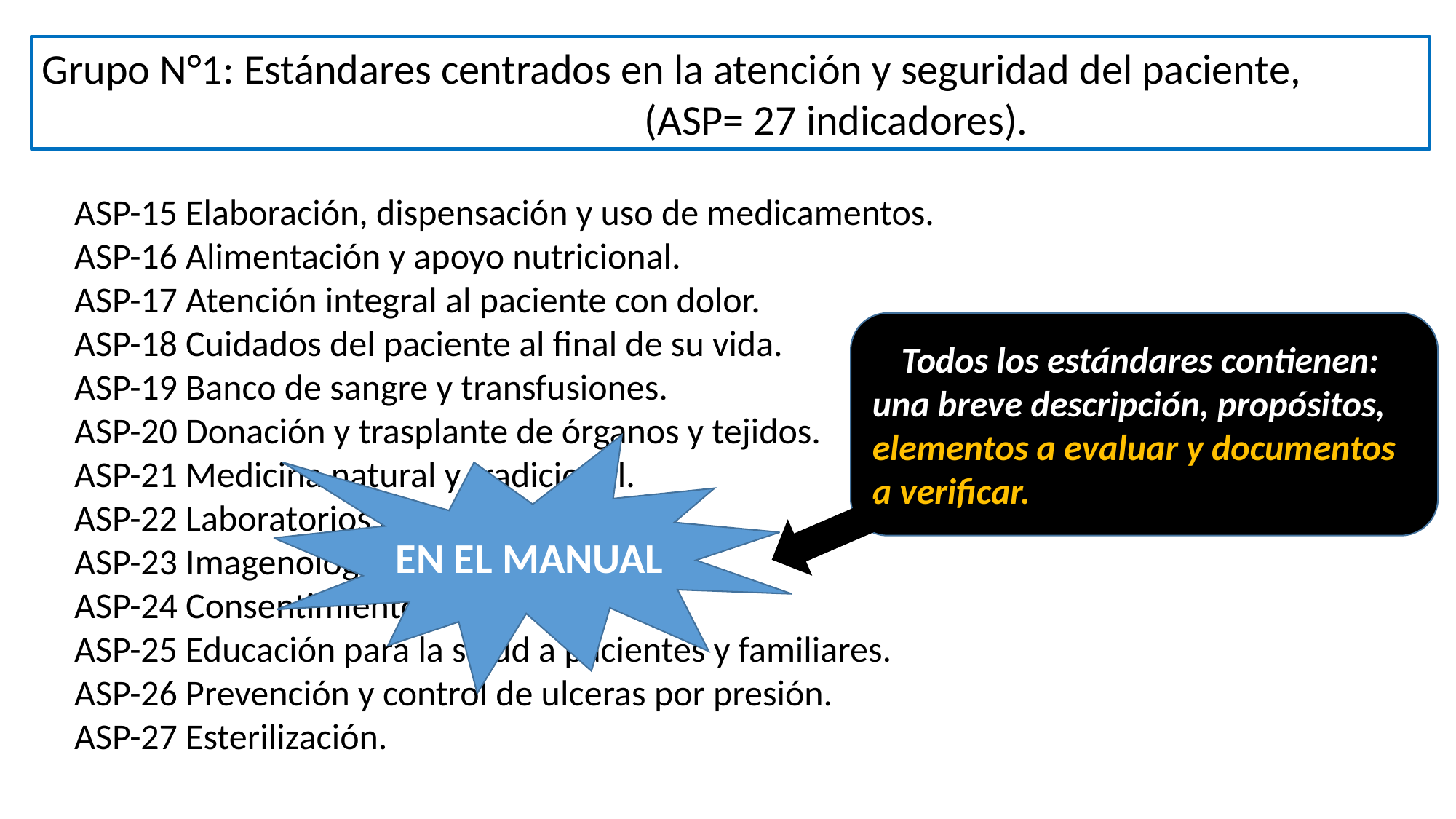

Grupo N°1: Estándares centrados en la atención y seguridad del paciente,
                      (ASP= 27 indicadores).
ASP-15 Elaboración, dispensación y uso de medicamentos.
ASP-16 Alimentación y apoyo nutricional.
ASP-17 Atención integral al paciente con dolor.
ASP-18 Cuidados del paciente al final de su vida.
ASP-19 Banco de sangre y transfusiones.
ASP-20 Donación y trasplante de órganos y tejidos.
ASP-21 Medicina natural y tradicional.
ASP-22 Laboratorios clínicos.
ASP-23 Imagenología y radioterapia.
ASP-24 Consentimiento informado.
ASP-25 Educación para la salud a pacientes y familiares.
ASP-26 Prevención y control de ulceras por presión.
ASP-27 Esterilización.
Todos los estándares contienen:
una breve descripción, propósitos, elementos a evaluar y documentos a verificar.
EN EL MANUAL